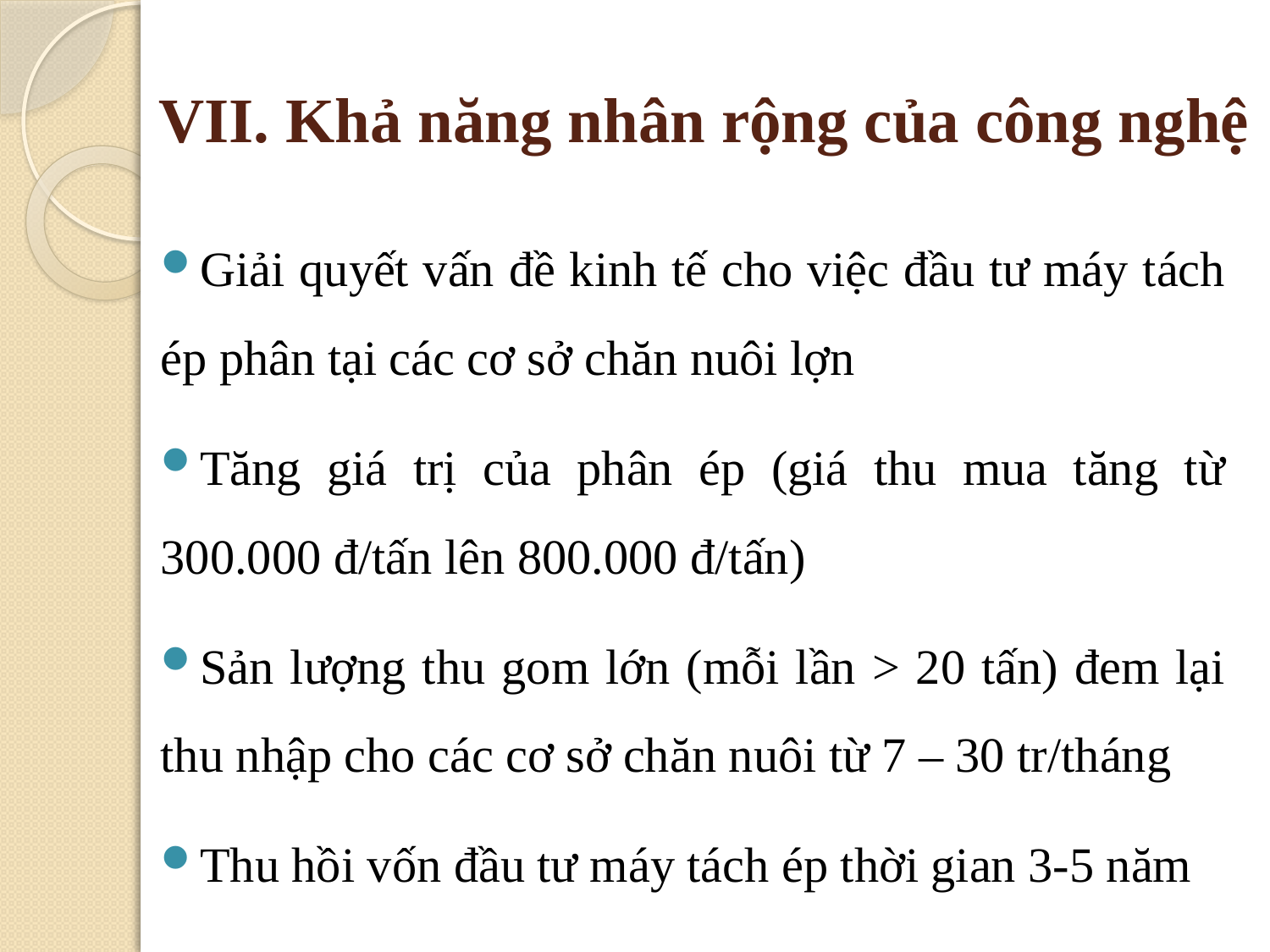

# VII. Khả năng nhân rộng của công nghệ
Giải quyết vấn đề kinh tế cho việc đầu tư máy tách ép phân tại các cơ sở chăn nuôi lợn
Tăng giá trị của phân ép (giá thu mua tăng từ 300.000 đ/tấn lên 800.000 đ/tấn)
Sản lượng thu gom lớn (mỗi lần > 20 tấn) đem lại thu nhập cho các cơ sở chăn nuôi từ 7 – 30 tr/tháng
Thu hồi vốn đầu tư máy tách ép thời gian 3-5 năm